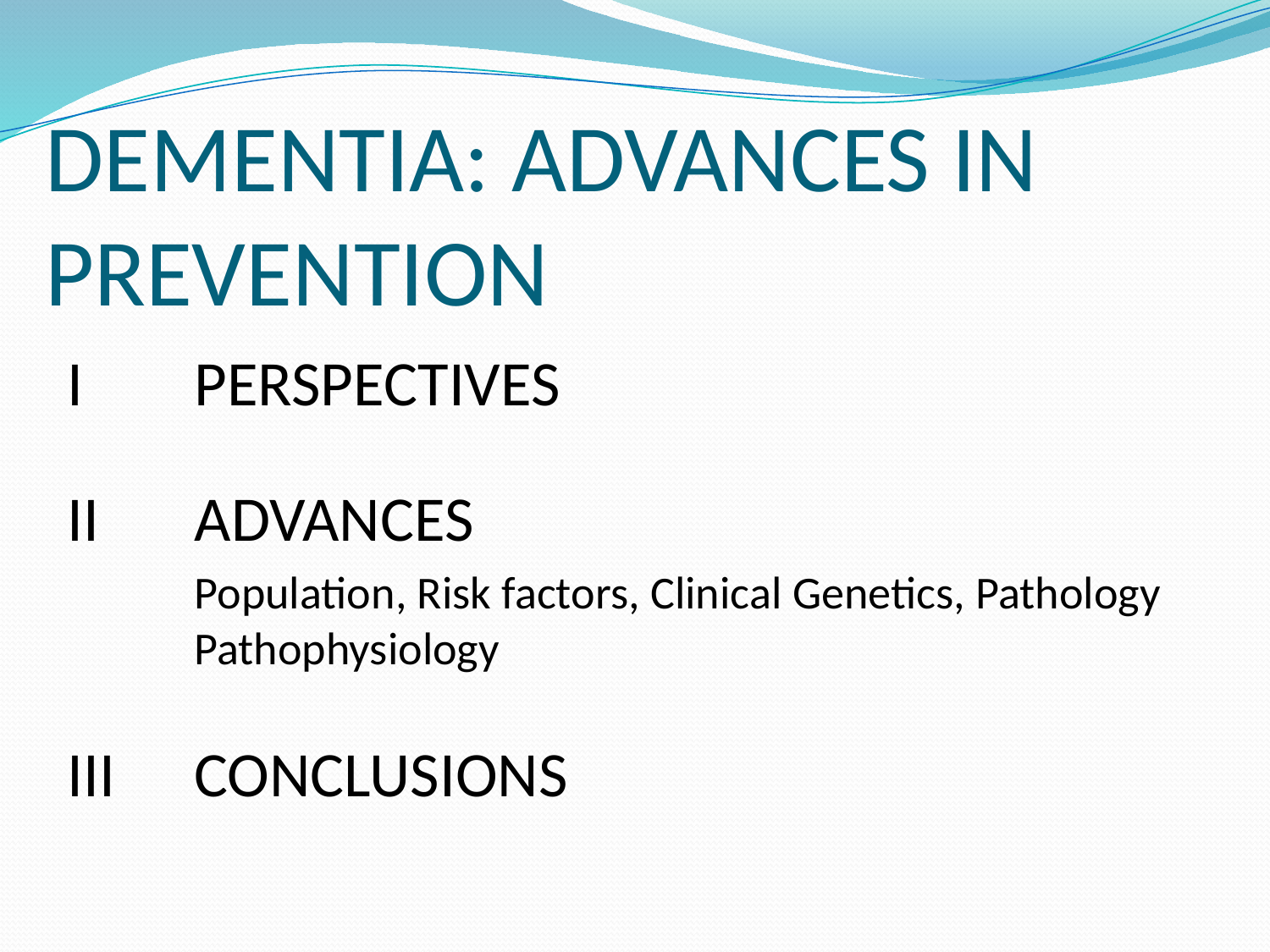

# DEMENTIA: ADVANCES IN PREVENTION
I	PERSPECTIVES

II	ADVANCES
	Population, Risk factors, Clinical Genetics, Pathology  	Pathophysiology

III	CONCLUSIONS